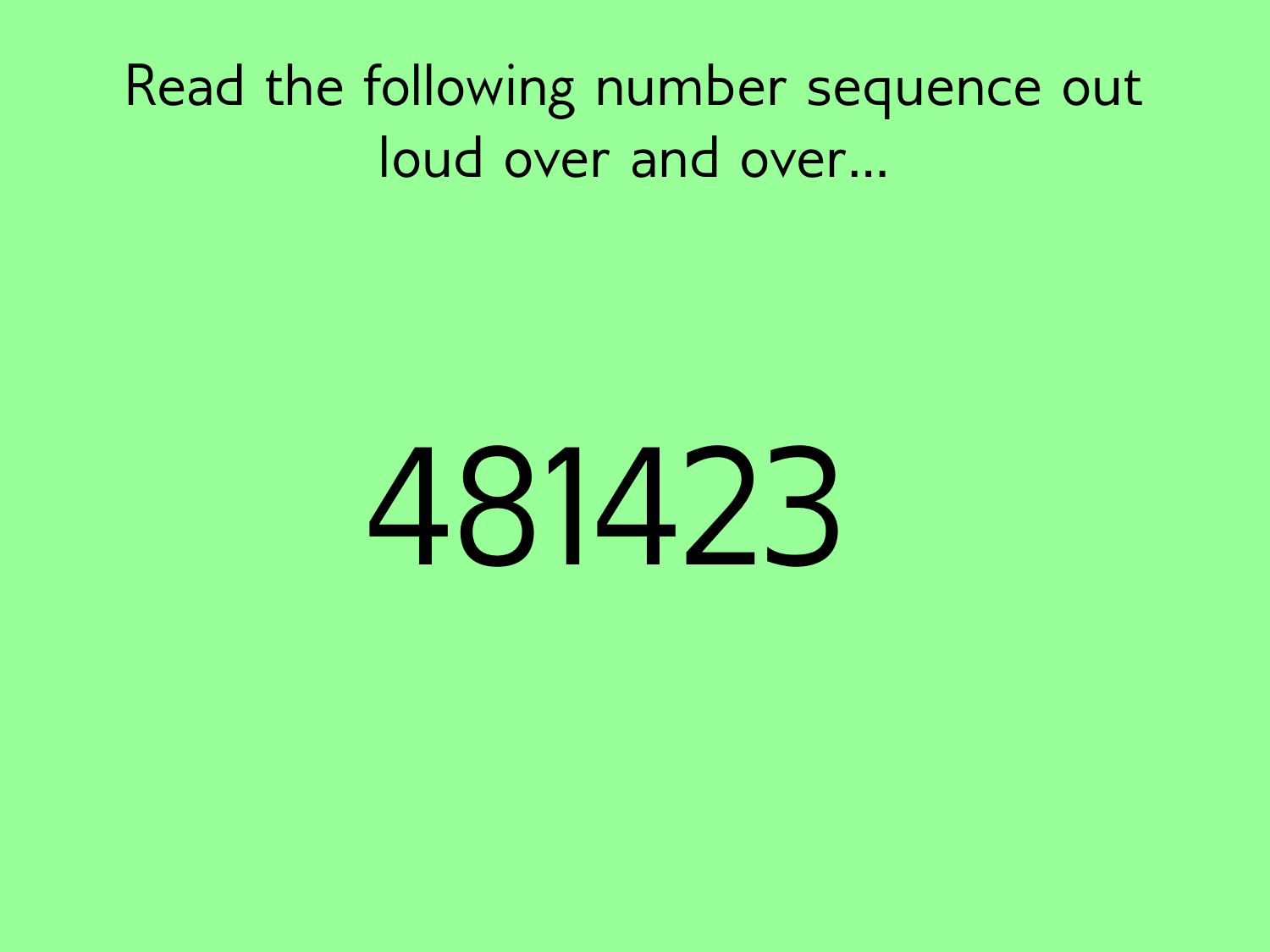

# Read the following number sequence out loud over and over…
481423